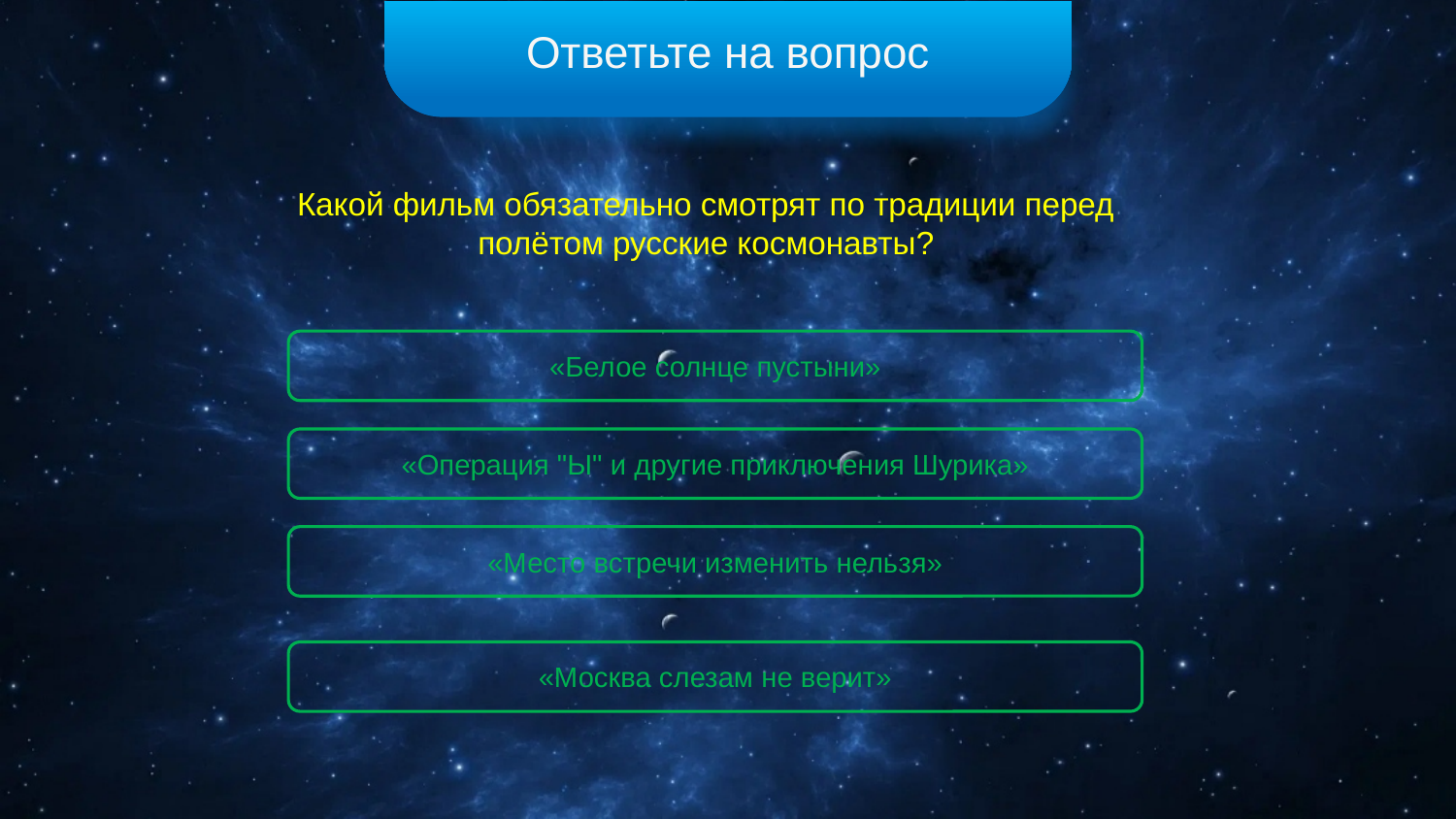

Ответьте на вопрос
Какой фильм обязательно смотрят по традиции перед полётом русские космонавты?
«Белое солнце пустыни»
«Операция "Ы" и другие приключения Шурика»
«Место встречи изменить нельзя»
«Москва слезам не верит»